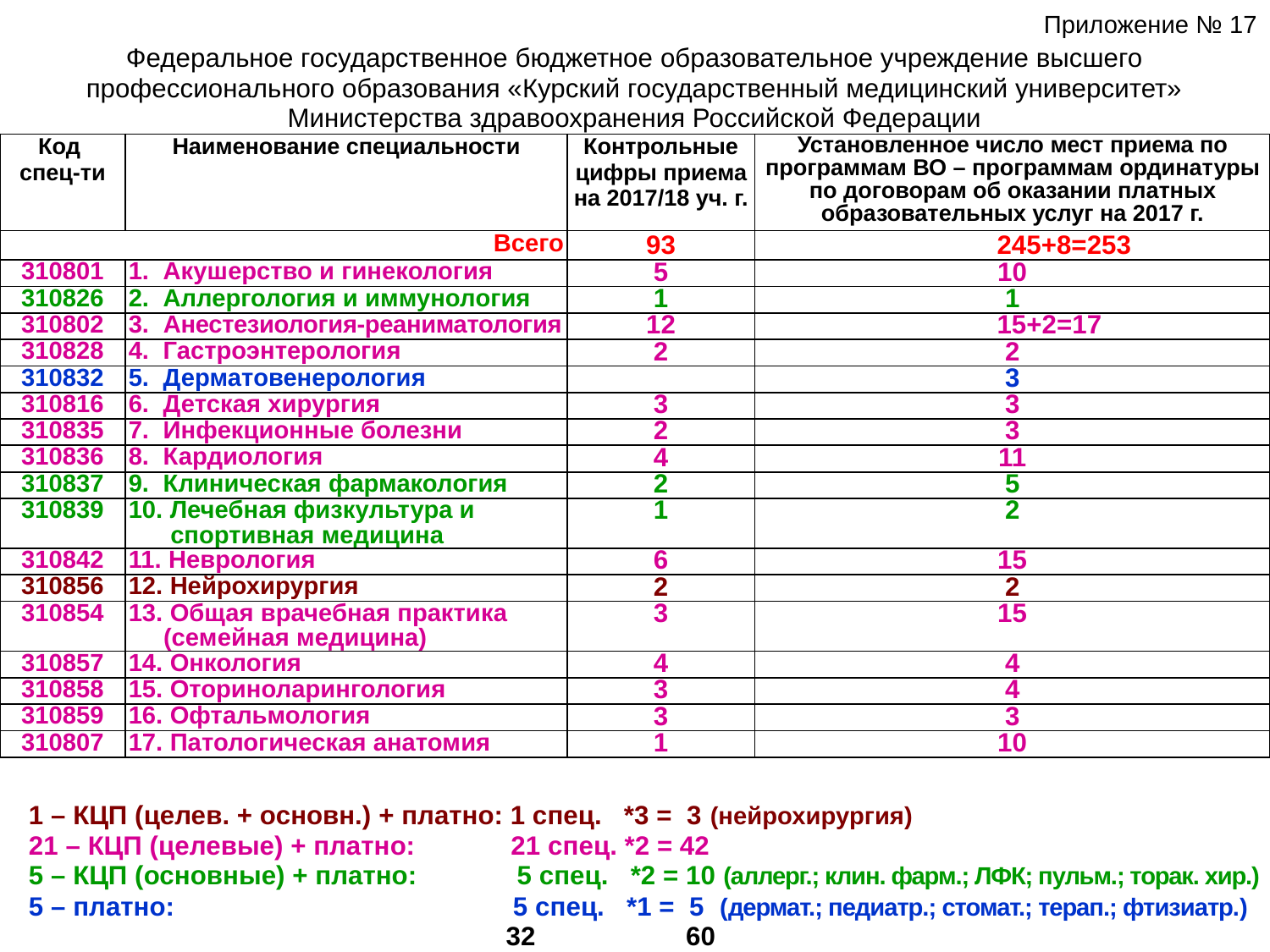

Приложение № 17
Федеральное государственное бюджетное образовательное учреждение высшего профессионального образования «Курский государственный медицинский университет» Министерства здравоохранения Российской Федерации
| Код спец-ти | Наименование специальности | Контрольные цифры приема на 2017/18 уч. г. | Установленное число мест приема по программам ВО – программам ординатуры по договорам об оказании платных образовательных услуг на 2017 г. |
| --- | --- | --- | --- |
| Всего |  | 93 | 245+8=253 |
| 310801 | 1. Акушерство и гинекология | 5 | 10 |
| 310826 | 2. Аллергология и иммунология | 1 | 1 |
| 310802 | 3. Анестезиология-реаниматология | 12 | 15+2=17 |
| 310828 | 4. Гастроэнтерология | 2 | 2 |
| 310832 | 5. Дерматовенерология |  | 3 |
| 310816 | 6. Детская хирургия | 3 | 3 |
| 310835 | 7. Инфекционные болезни | 2 | 3 |
| 310836 | 8. Кардиология | 4 | 11 |
| 310837 | 9. Клиническая фармакология | 2 | 5 |
| 310839 | 10. Лечебная физкультура и спортивная медицина | 1 | 2 |
| 310842 | 11. Неврология | 6 | 15 |
| 310856 | 12. Нейрохирургия | 2 | 2 |
| 310854 | 13. Общая врачебная практика (семейная медицина) | 3 | 15 |
| 310857 | 14. Онкология | 4 | 4 |
| 310858 | 15. Оториноларингология | 3 | 4 |
| 310859 | 16. Офтальмология | 3 | 3 |
| 310807 | 17. Патологическая анатомия | 1 | 10 |
1 – КЦП (целев. + основн.) + платно: 1 спец.   *3 =  3 (нейрохирургия)
21 – КЦП (целевые) + платно:             21 спец. *2 = 42
5 – КЦП (основные) + платно:                5 спец.   *2 = 10 (аллерг.; клин. фарм.; ЛФК; пульм.; торак. хир.)
5 – платно:     		              5 спец.   *1 =  5  (дермат.; педиатр.; стомат.; терап.; фтизиатр.)
	             32	  	   60